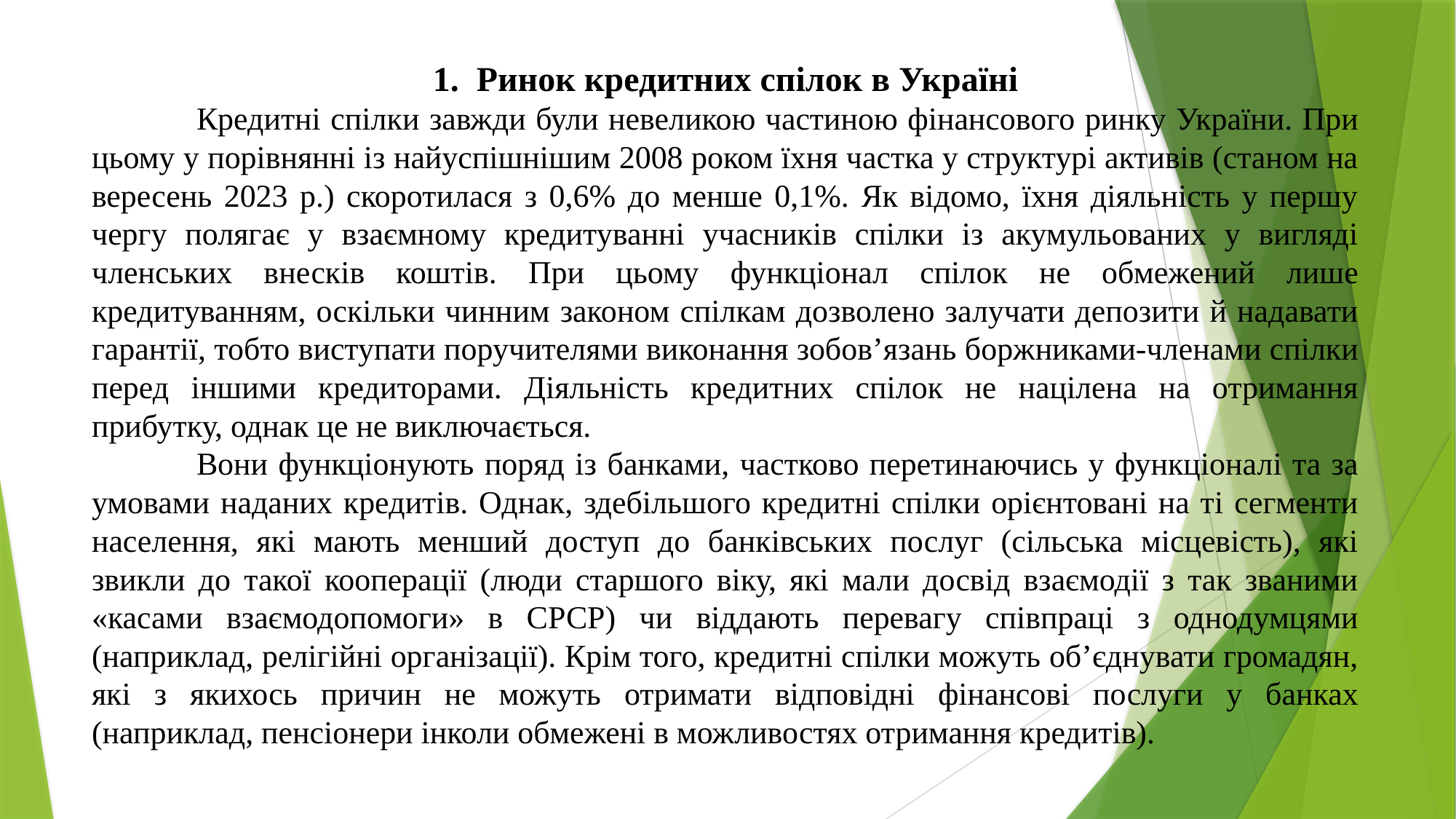

1.  Ринок кредитних спілок в Україні
	Кредитні спілки завжди були невеликою частиною фінансового ринку України. При цьому у порівнянні із найуспішнішим 2008 роком їхня частка у структурі активів (станом на вересень 2023 р.) скоротилася з 0,6% до менше 0,1%. Як відомо, їхня діяльність у першу чергу полягає у взаємному кредитуванні учасників спілки із акумульованих у вигляді членських внесків коштів. При цьому функціонал спілок не обмежений лише кредитуванням, оскільки чинним законом спілкам дозволено залучати депозити й надавати гарантії, тобто виступати поручителями виконання зобов’язань боржниками-членами спілки перед іншими кредиторами. Діяльність кредитних спілок не націлена на отримання прибутку, однак це не виключається.
	Вони функціонують поряд із банками, частково перетинаючись у функціоналі та за умовами наданих кредитів. Однак, здебільшого кредитні спілки орієнтовані на ті сегменти населення, які мають менший доступ до банківських послуг (сільська місцевість), які звикли до такої кооперації (люди старшого віку, які мали досвід взаємодії з так званими «касами взаємодопомоги» в СРСР) чи віддають перевагу співпраці з однодумцями (наприклад, релігійні організації). Крім того, кредитні спілки можуть об’єднувати громадян, які з якихось причин не можуть отримати відповідні фінансові послуги у банках (наприклад, пенсіонери інколи обмежені в можливостях отримання кредитів).